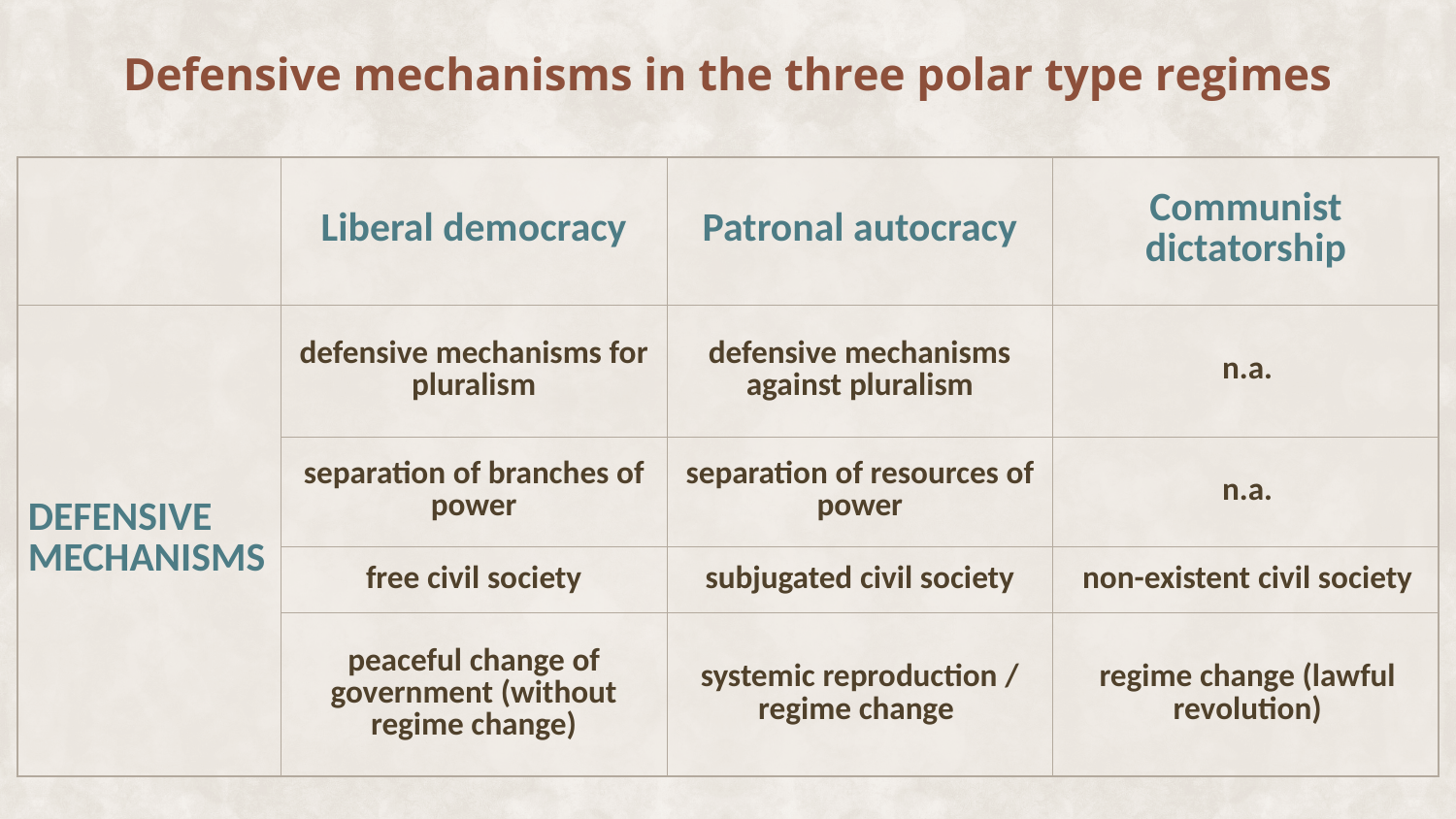

# Defensive mechanisms in the three polar type regimes
|  | Liberal democracy | Patronal autocracy | Communist dictatorship |
| --- | --- | --- | --- |
| DEFENSIVE MECHANISMS | defensive mechanisms for pluralism | defensive mechanisms against pluralism | n.a. |
|  | separation of branches of power | separation of resources of power | n.a. |
|  | free civil society | subjugated civil society | non-existent civil society |
|  | peaceful change of government (without regime change) | systemic reproduction / regime change | regime change (lawful revolution) |